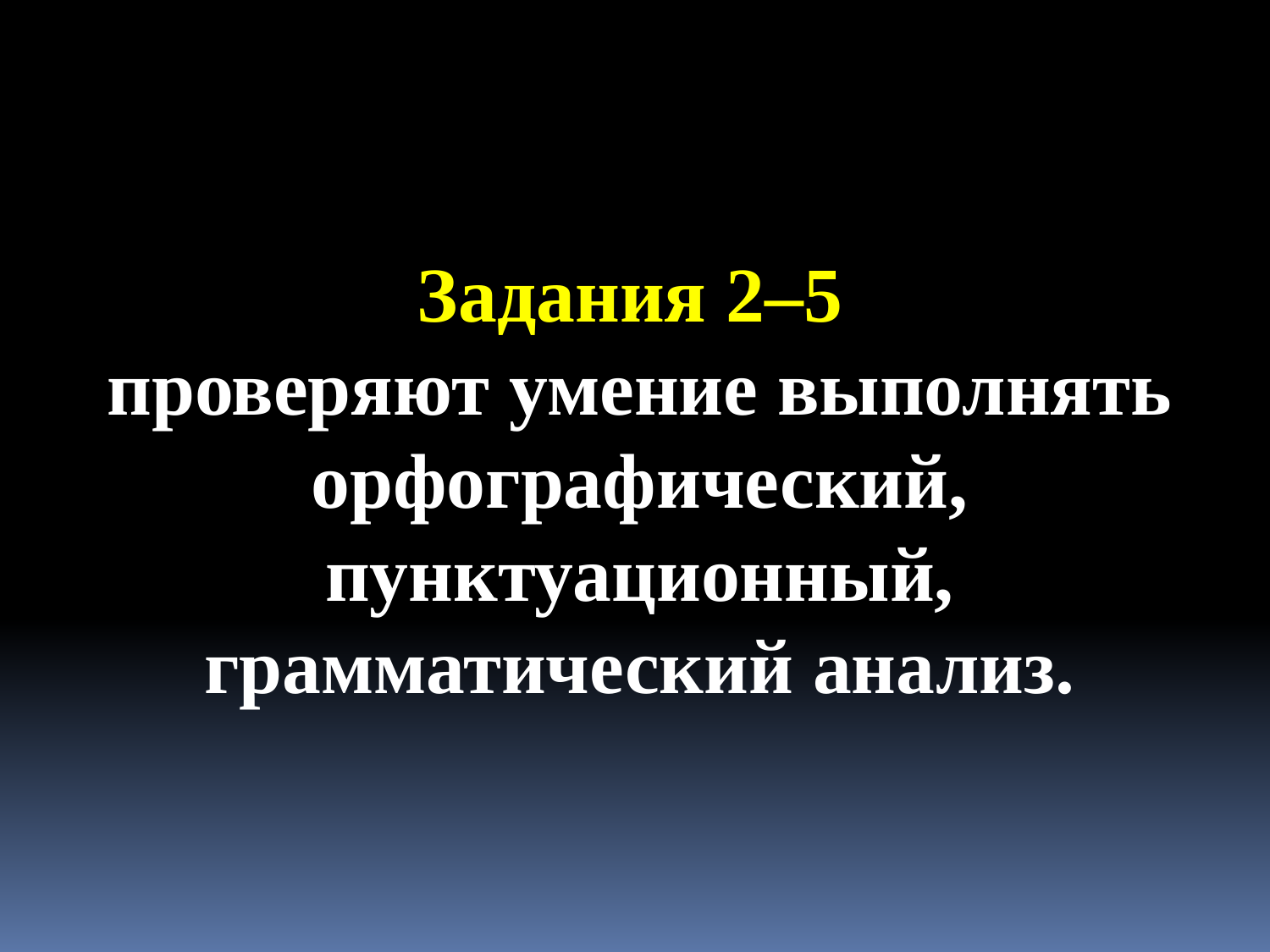

Задания 2–5
проверяют умение выполнять орфографический, пунктуационный, грамматический анализ.